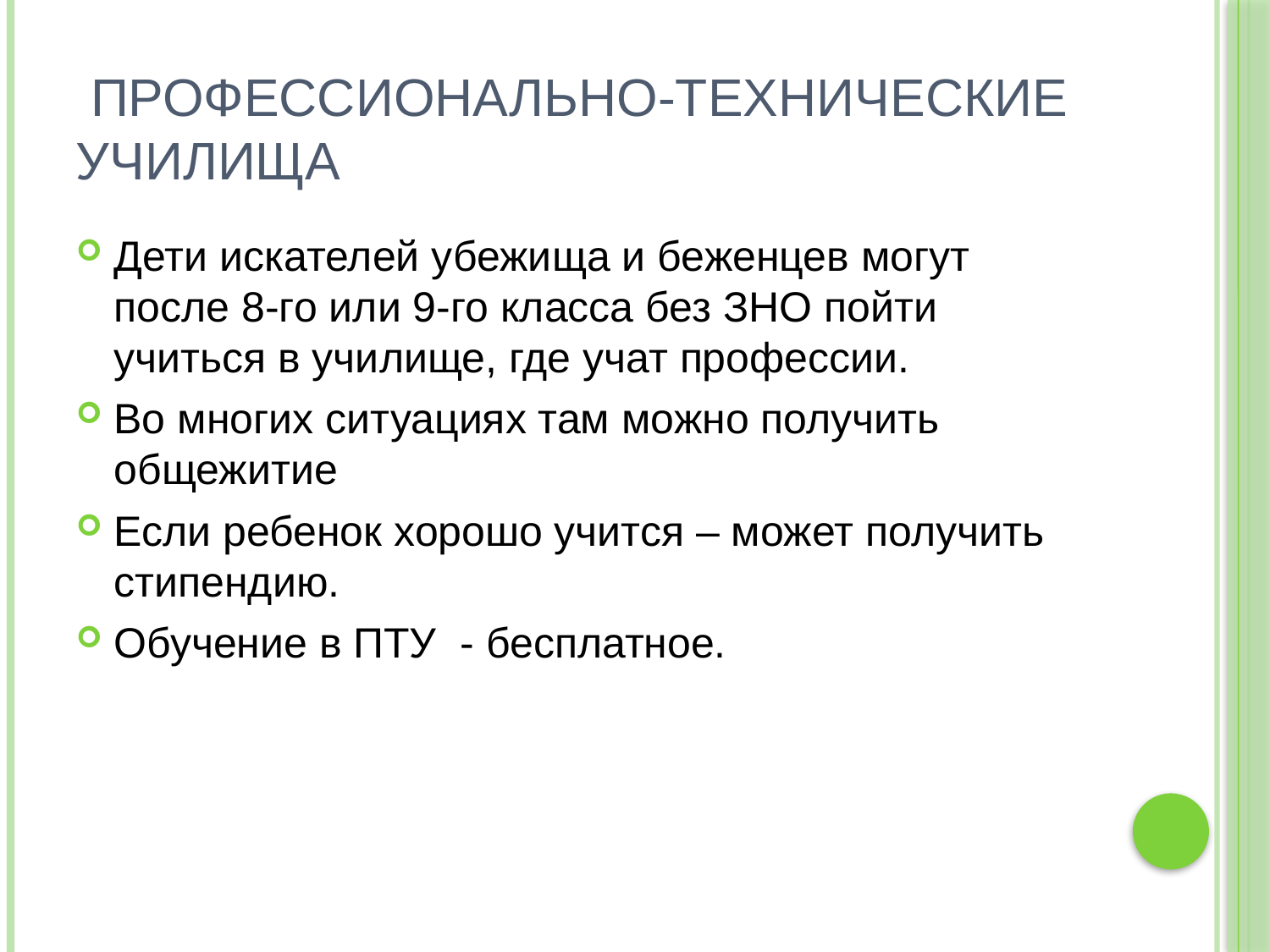

# Профессионально-технические  училища
Дети искателей убежища и беженцев могут после 8-го или 9-го класса без ЗНО пойти учиться в училище, где учат профессии.
Во многих ситуациях там можно получить общежитие
Если ребенок хорошо учится – может получить стипендию.
Обучение в ПТУ  - бесплатное.